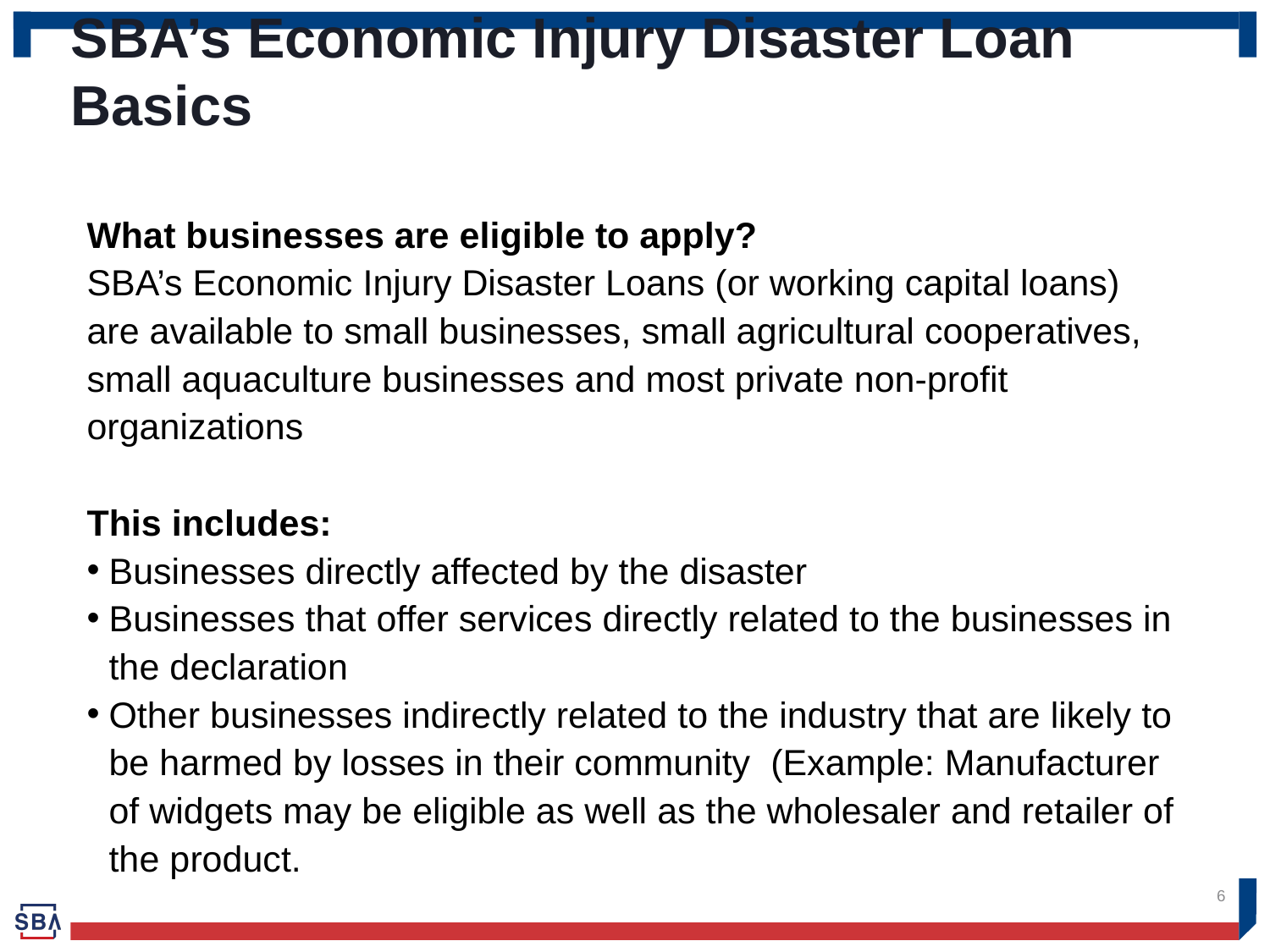

SBA’s Economic Injury Disaster Loan Basics
What businesses are eligible to apply?
SBA’s Economic Injury Disaster Loans (or working capital loans) are available to small businesses, small agricultural cooperatives, small aquaculture businesses and most private non-profit organizations

This includes:
Businesses directly affected by the disaster
Businesses that offer services directly related to the businesses in the declaration
Other businesses indirectly related to the industry that are likely to be harmed by losses in their community  (Example: Manufacturer of widgets may be eligible as well as the wholesaler and retailer of the product.
6
6